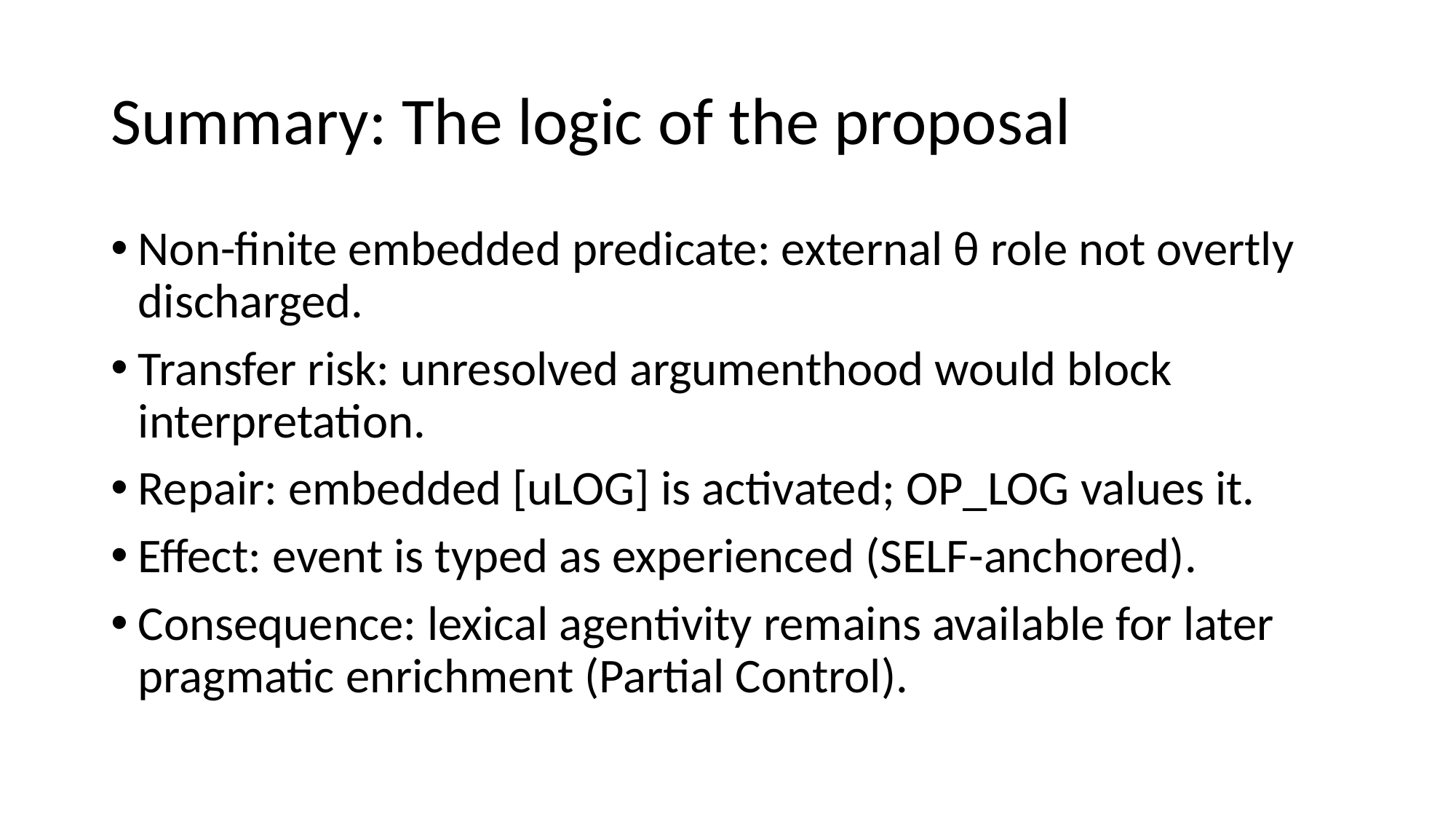

# Summary: The logic of the proposal
Non-finite embedded predicate: external θ role not overtly discharged.
Transfer risk: unresolved argumenthood would block interpretation.
Repair: embedded [uLOG] is activated; OP_LOG values it.
Effect: event is typed as experienced (SELF-anchored).
Consequence: lexical agentivity remains available for later pragmatic enrichment (Partial Control).